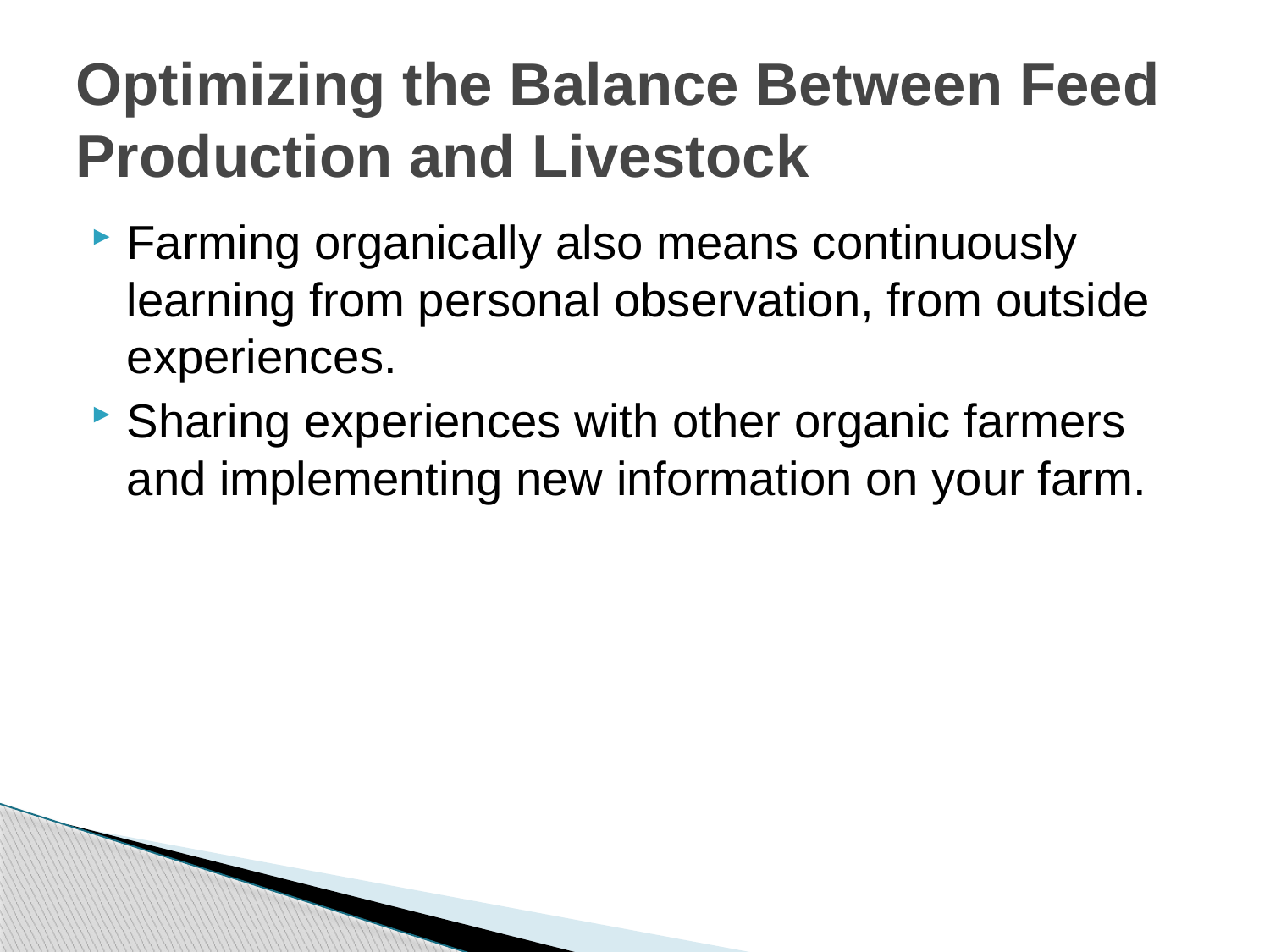

# Optimizing the Balance Between Feed Production and Livestock
Farming organically also means continuously learning from personal observation, from outside experiences.
Sharing experiences with other organic farmers and implementing new information on your farm.